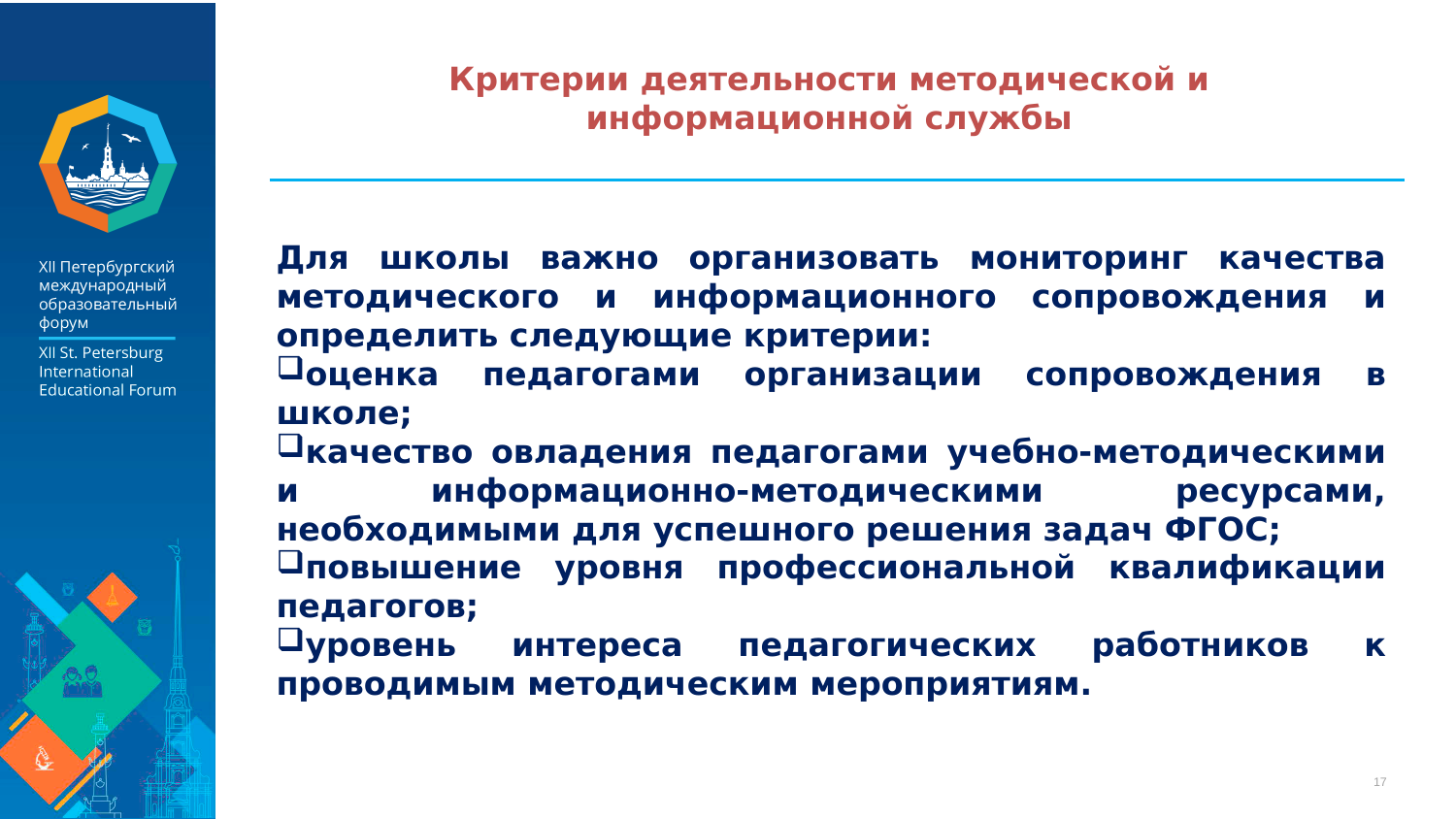

Критерии деятельности методической и
информационной службы
Для школы важно организовать мониторинг качества методического и информационного сопровождения и определить следующие критерии:
оценка педагогами организации сопровождения в школе;
качество овладения педагогами учебно-методическими и информационно-методическими ресурсами, необходимыми для успешного решения задач ФГОС;
повышение уровня профессиональной квалификации педагогов;
уровень интереса педагогических работников к проводимым методическим мероприятиям.
17